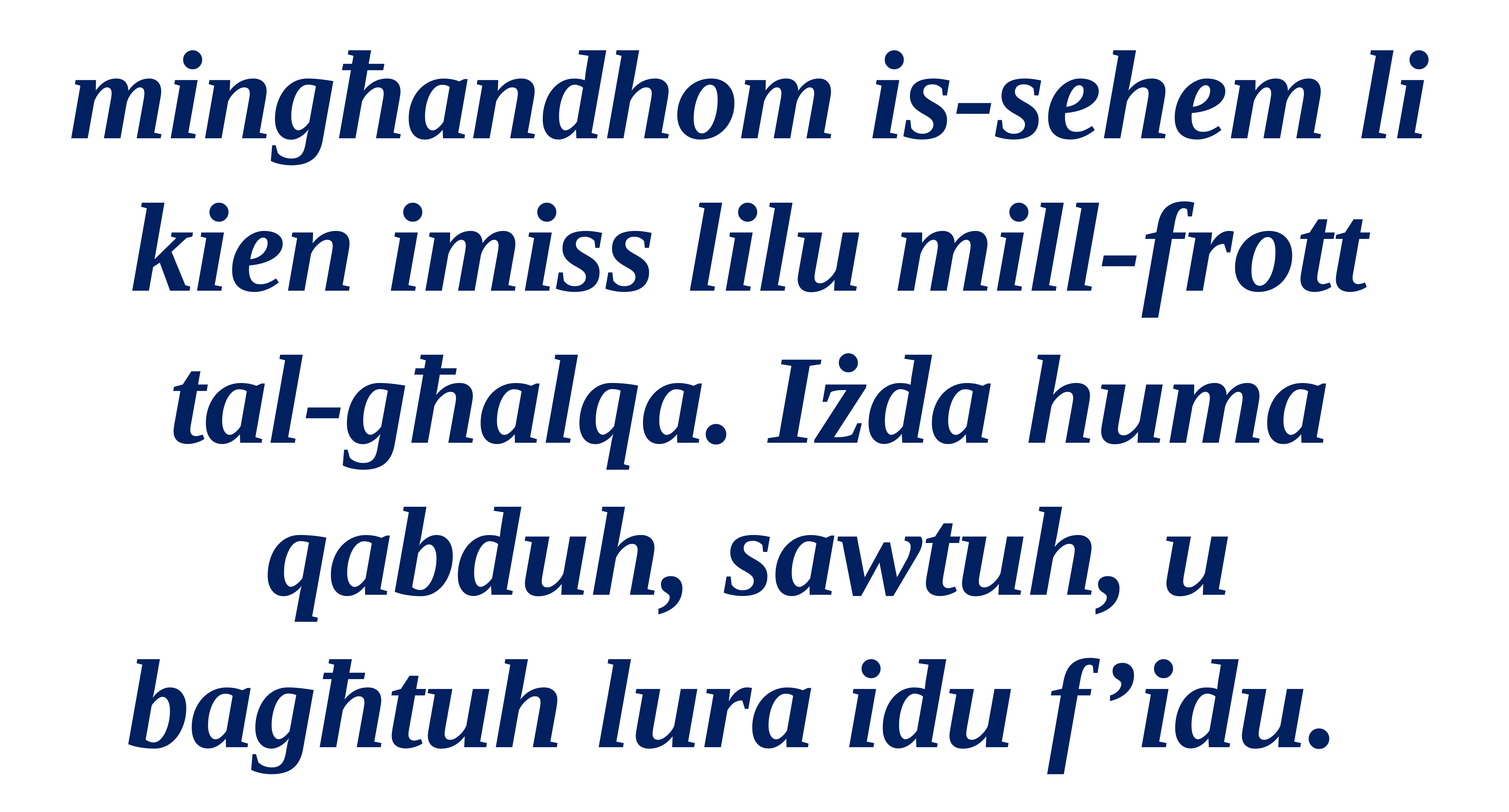

mingħandhom is-sehem li kien imiss lilu mill-frott tal-għalqa. Iżda huma qabduh, sawtuh, u bagħtuh lura idu f’idu.